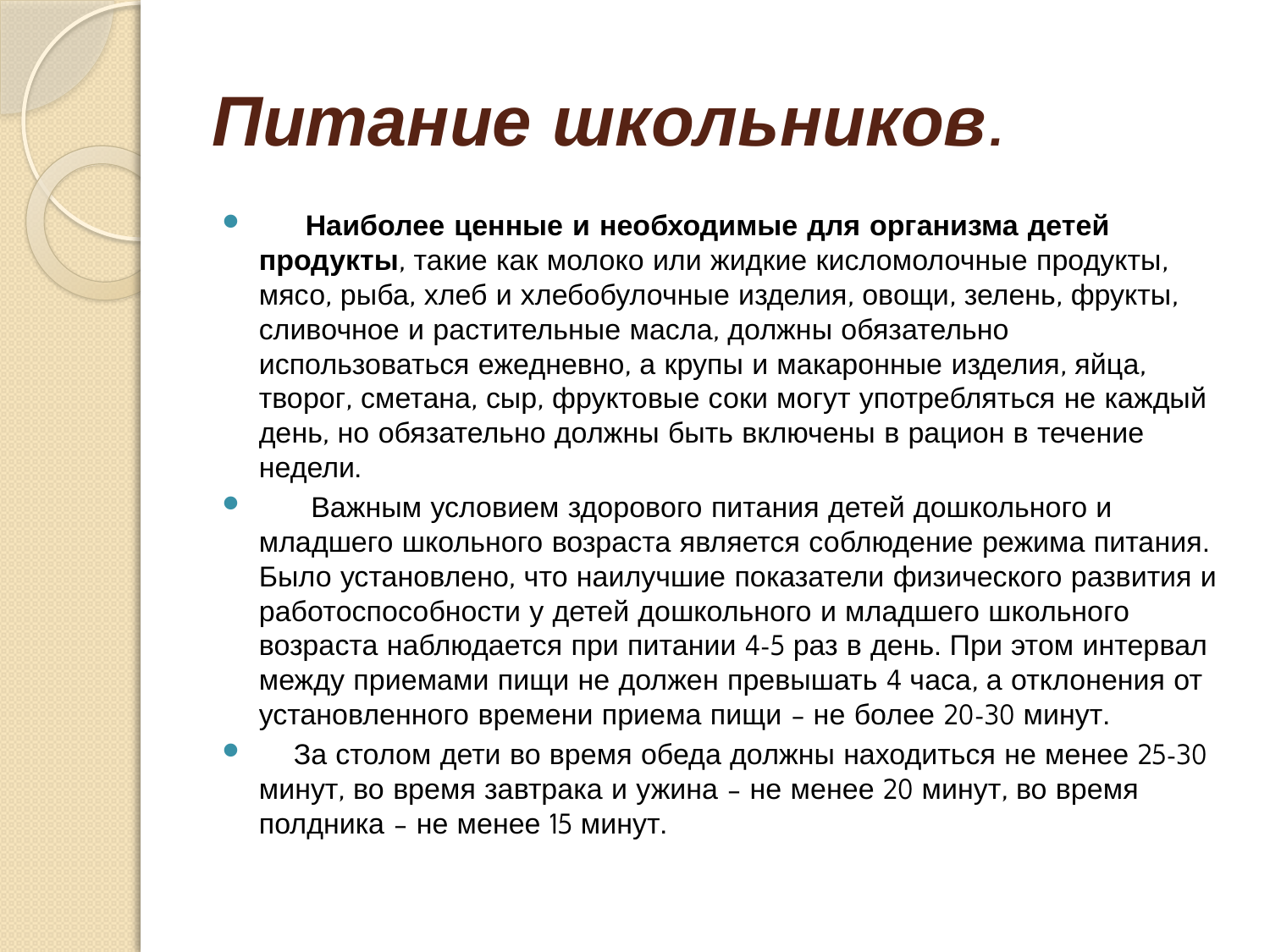

# Питание школьников.
     Наиболее ценные и необходимые для организма детей продукты, такие как молоко или жидкие кисломолочные продукты, мясо, рыба, хлеб и хлебобулочные изделия, овощи, зелень, фрукты, сливочное и растительные масла, должны обязательно использоваться ежедневно, а крупы и макаронные изделия, яйца, творог, сметана, сыр, фруктовые соки могут употребляться не каждый день, но обязательно должны быть включены в рацион в течение недели.
      Важным условием здорового питания детей дошкольного и младшего школьного возраста является соблюдение режима питания. Было установлено, что наилучшие показатели физического развития и работоспособности у детей дошкольного и младшего школьного возраста наблюдается при питании 4-5 раз в день. При этом интервал между приемами пищи не должен превышать 4 часа, а отклонения от установленного времени приема пищи – не более 20-30 минут.
    За столом дети во время обеда должны находиться не менее 25-30 минут, во время завтрака и ужина – не менее 20 минут, во время полдника – не менее 15 минут.